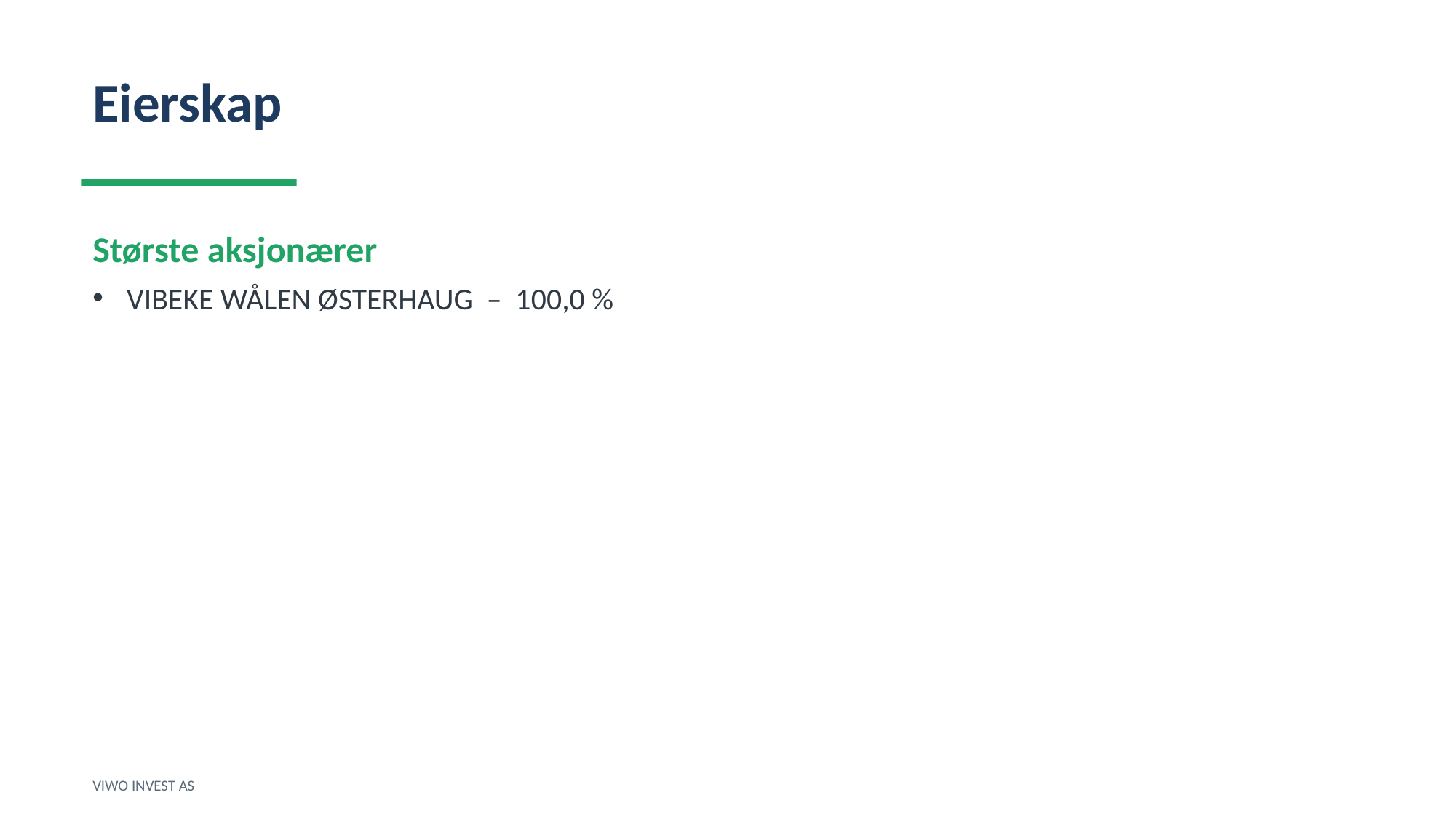

Eierskap

Største aksjonærer
VIBEKE WÅLEN ØSTERHAUG  –  100,0 %
VIWO INVEST AS